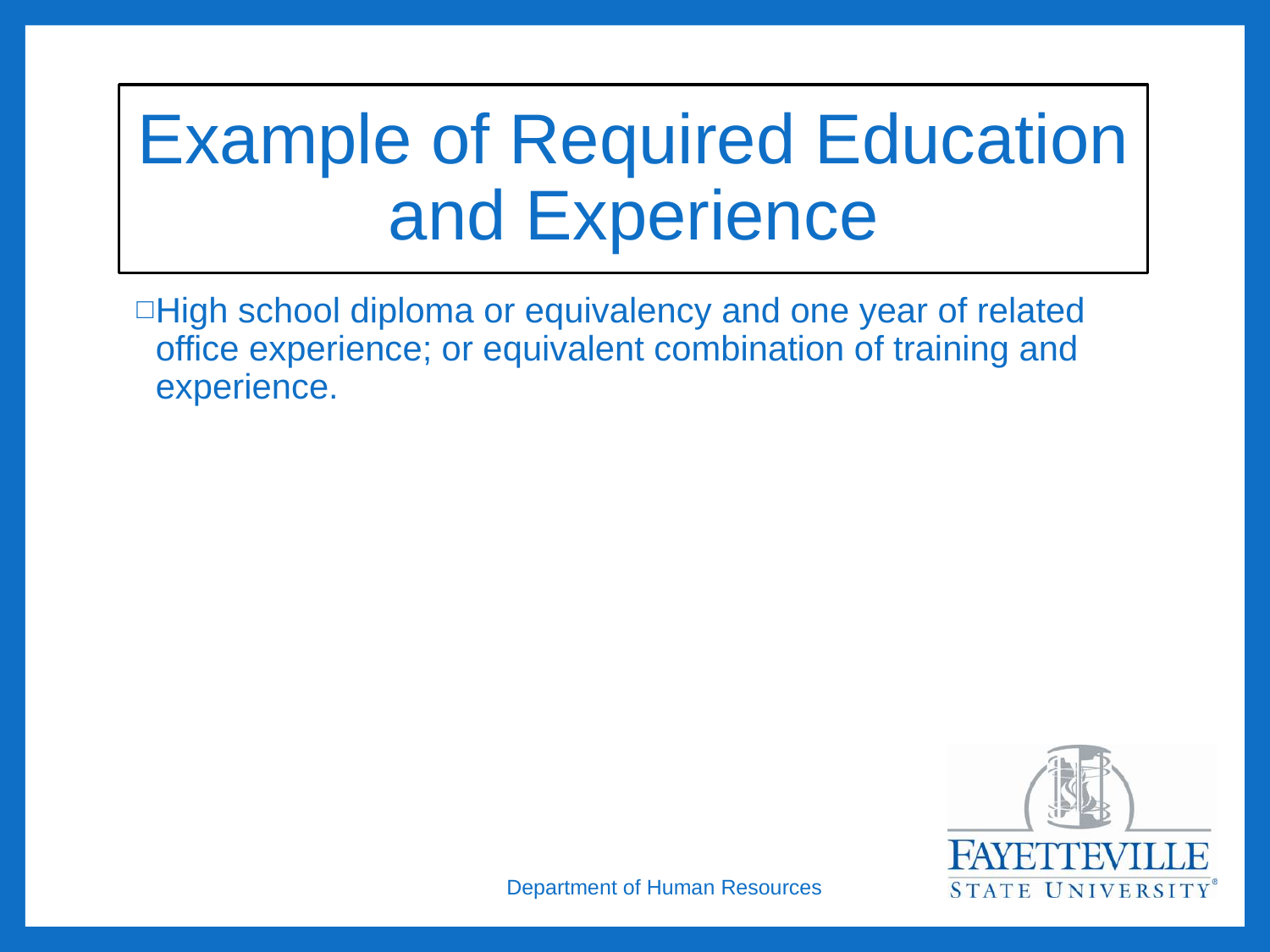

# Example of Required Education and Experience
High school diploma or equivalency and one year of related office experience; or equivalent combination of training and experience.
Department of Human Resources